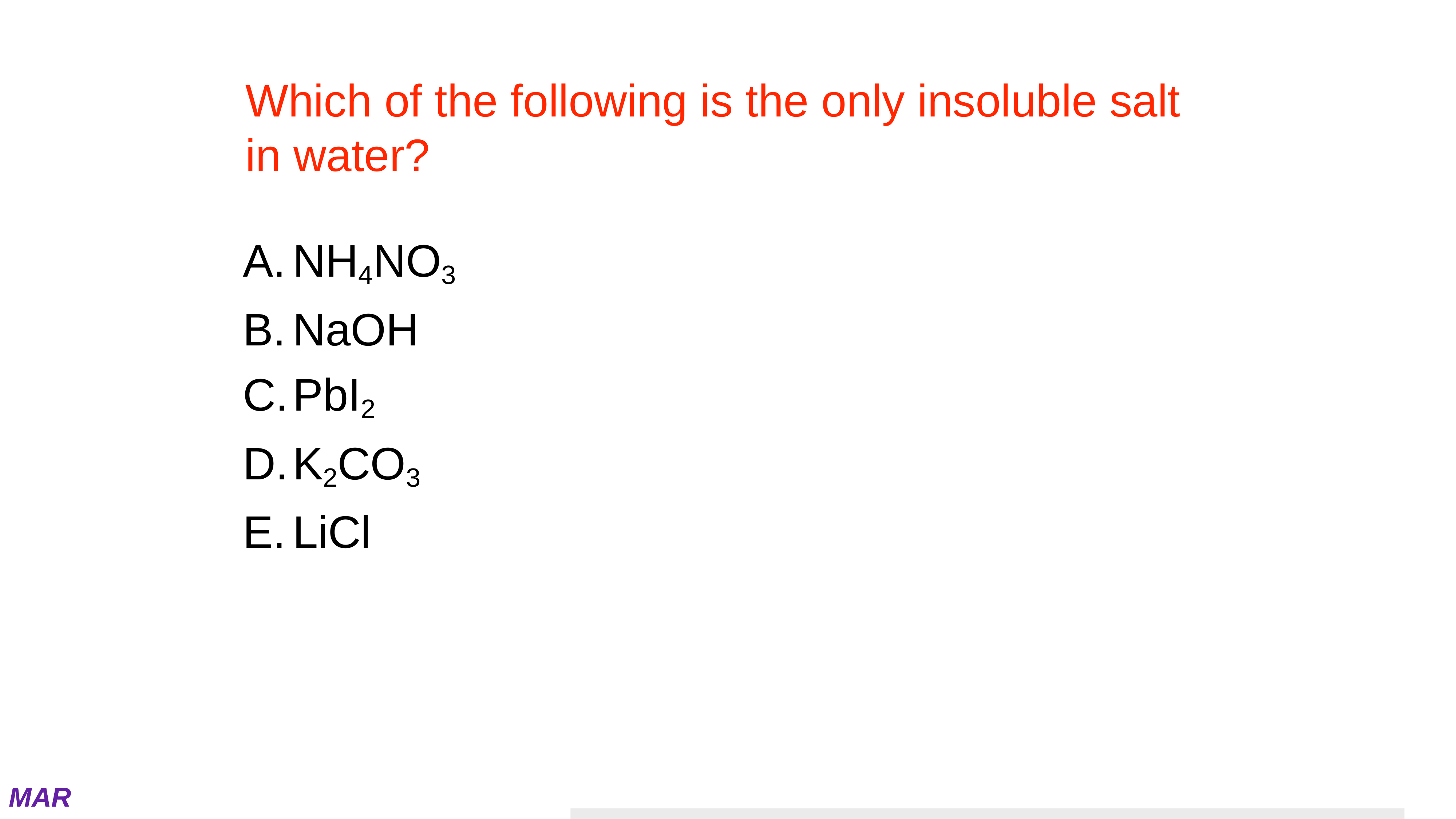

# Which of the following is the only insoluble salt in water?
NH4NO3
NaOH
PbI2
K2CO3
LiCl
MAR
Answer = C, PbI2

Normally I-1 (and Cl-1 and Br-1) very soluble, but not with Pb2+ (also Ag+1 and Hg22+)

NH4+1, NO3+1, Na+1, K+1, Li+1:
always soluble
Enter your response on
your i>Clicker now!